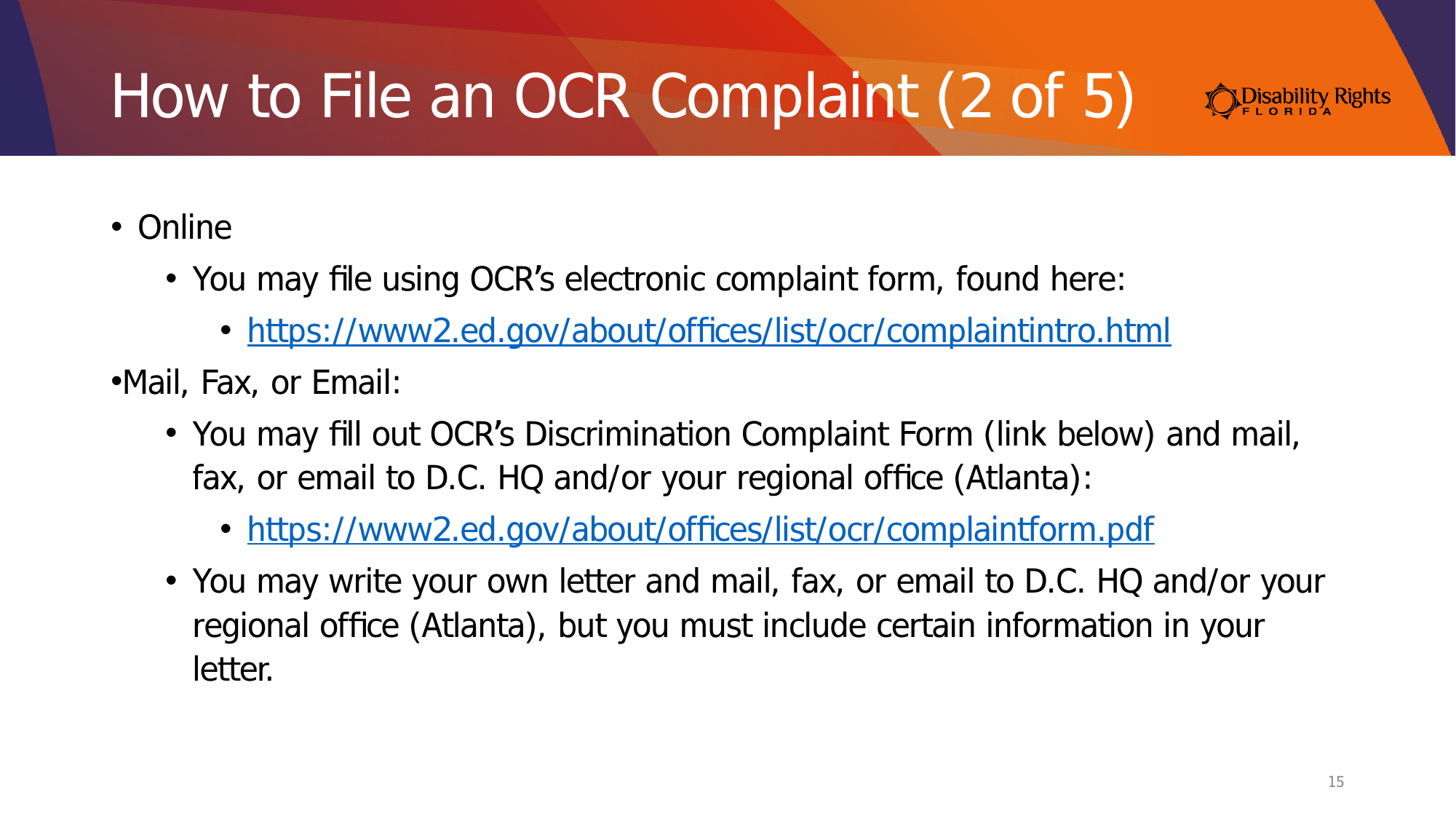

# How to File an OCR Complaint (2 of 5)
Online
You may file using OCR’s electronic complaint form, found here:
https://www2.ed.gov/about/offices/list/ocr/complaintintro.html
Mail, Fax, or Email:
You may fill out OCR’s Discrimination Complaint Form (link below) and mail, fax, or email to D.C. HQ and/or your regional office (Atlanta):
https://www2.ed.gov/about/offices/list/ocr/complaintform.pdf
You may write your own letter and mail, fax, or email to D.C. HQ and/or your regional office (Atlanta), but you must include certain information in your letter.
15